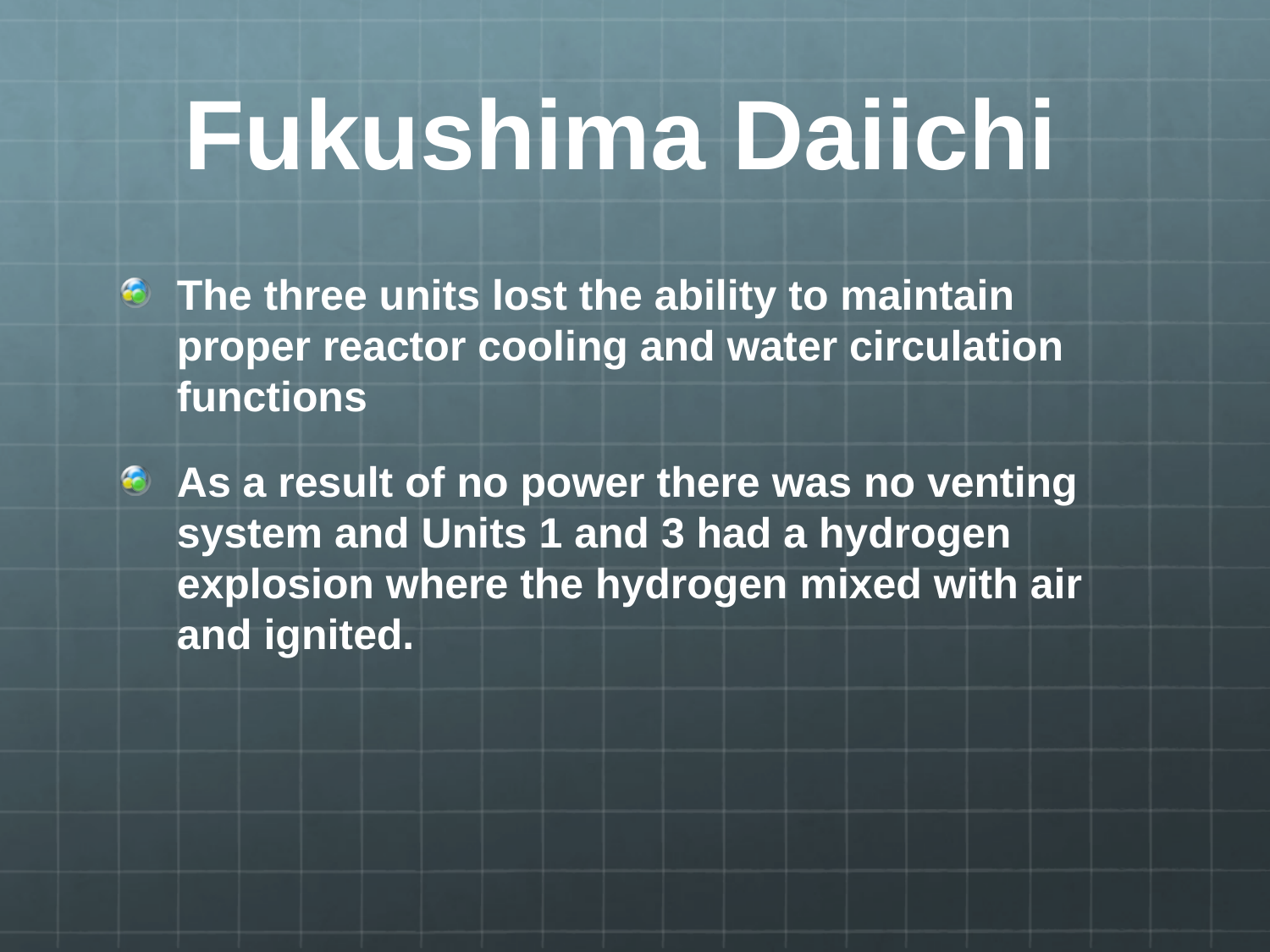

# Fukushima Daiichi
The three units lost the ability to maintain proper reactor cooling and water circulation functions
As a result of no power there was no venting system and Units 1 and 3 had a hydrogen explosion where the hydrogen mixed with air and ignited.